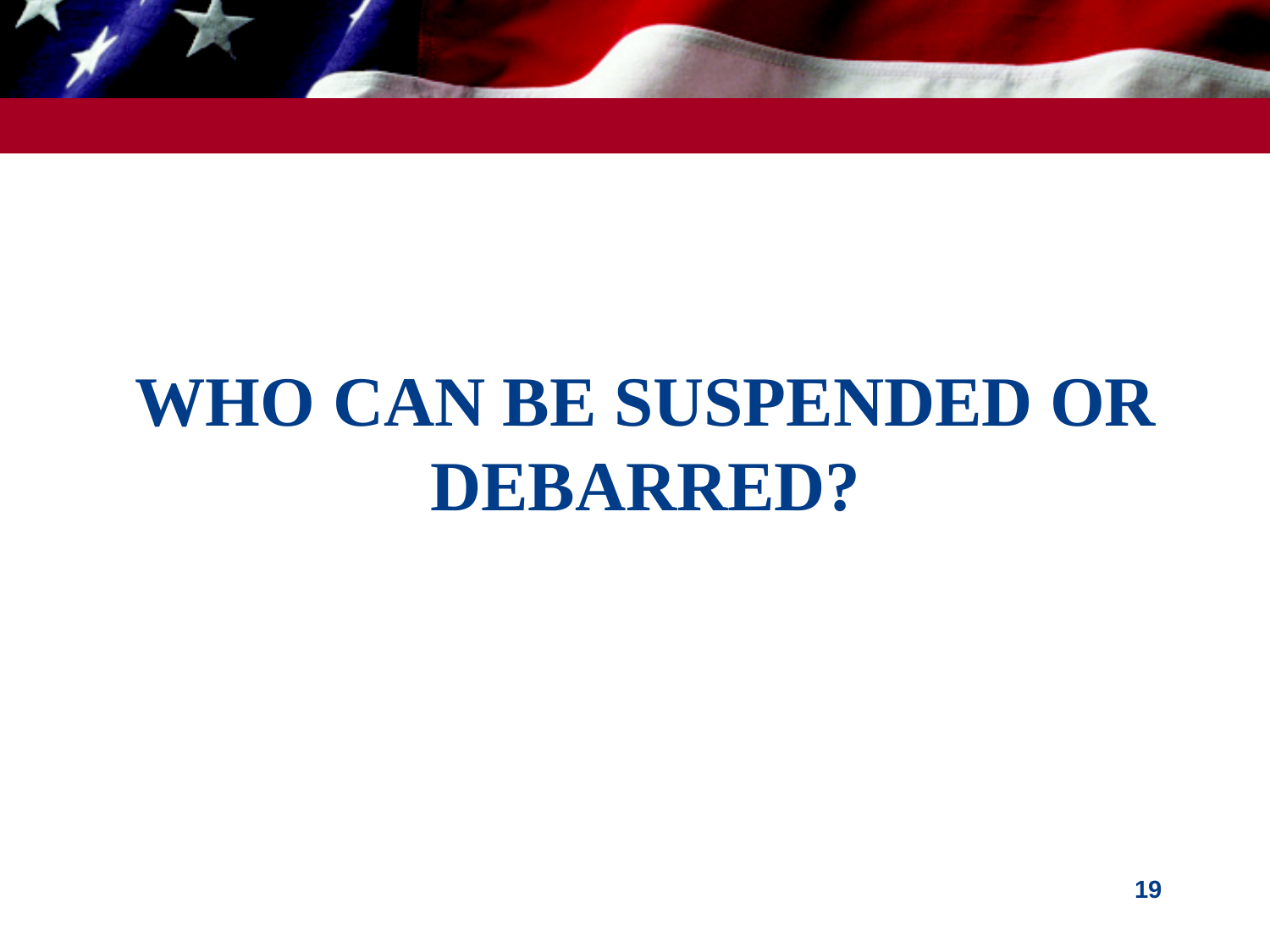

# WHO CAN BE SUSPENDED OR DEBARRED?
19